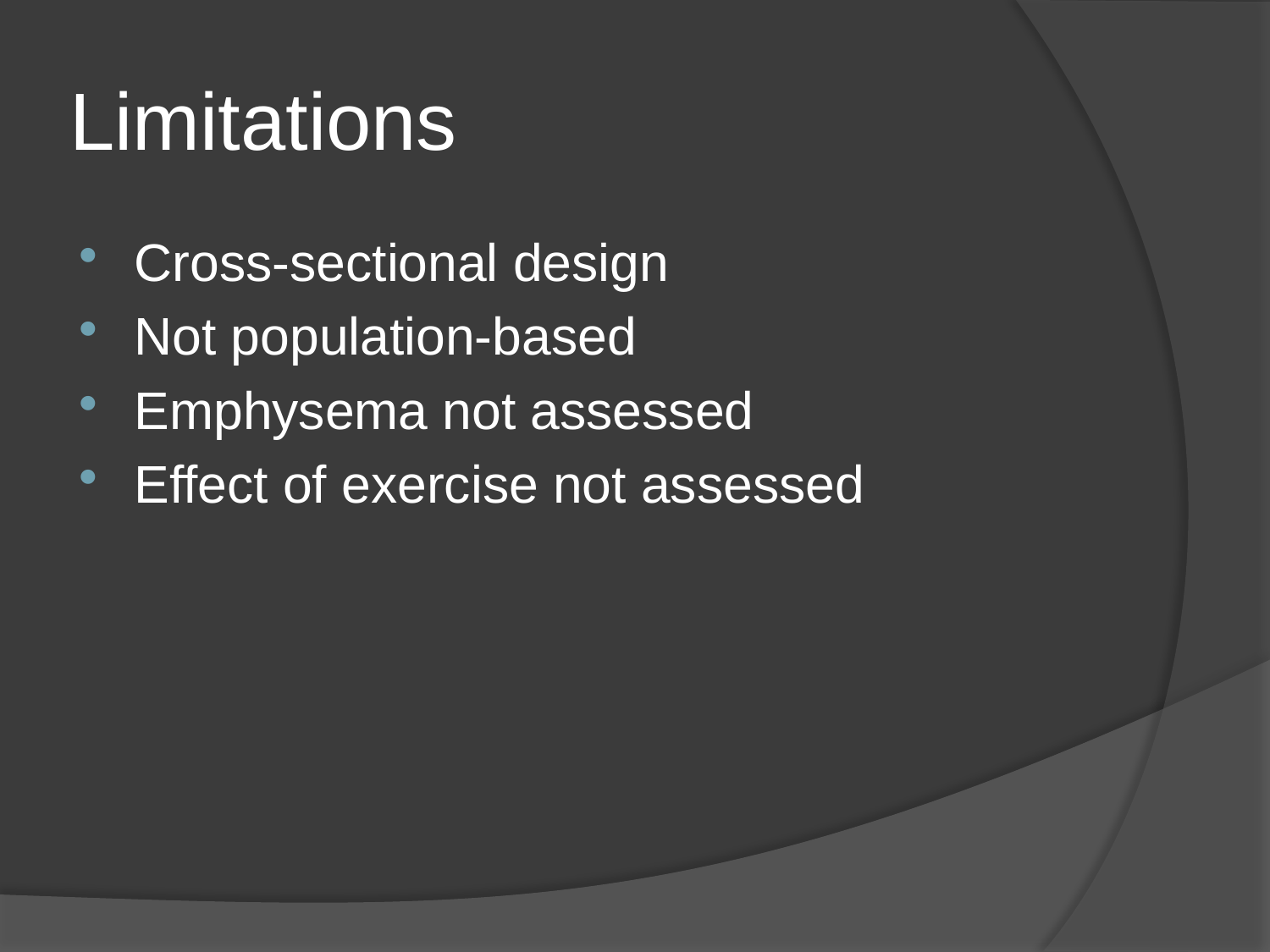

# Limitations
Cross-sectional design
Not population-based
Emphysema not assessed
Effect of exercise not assessed